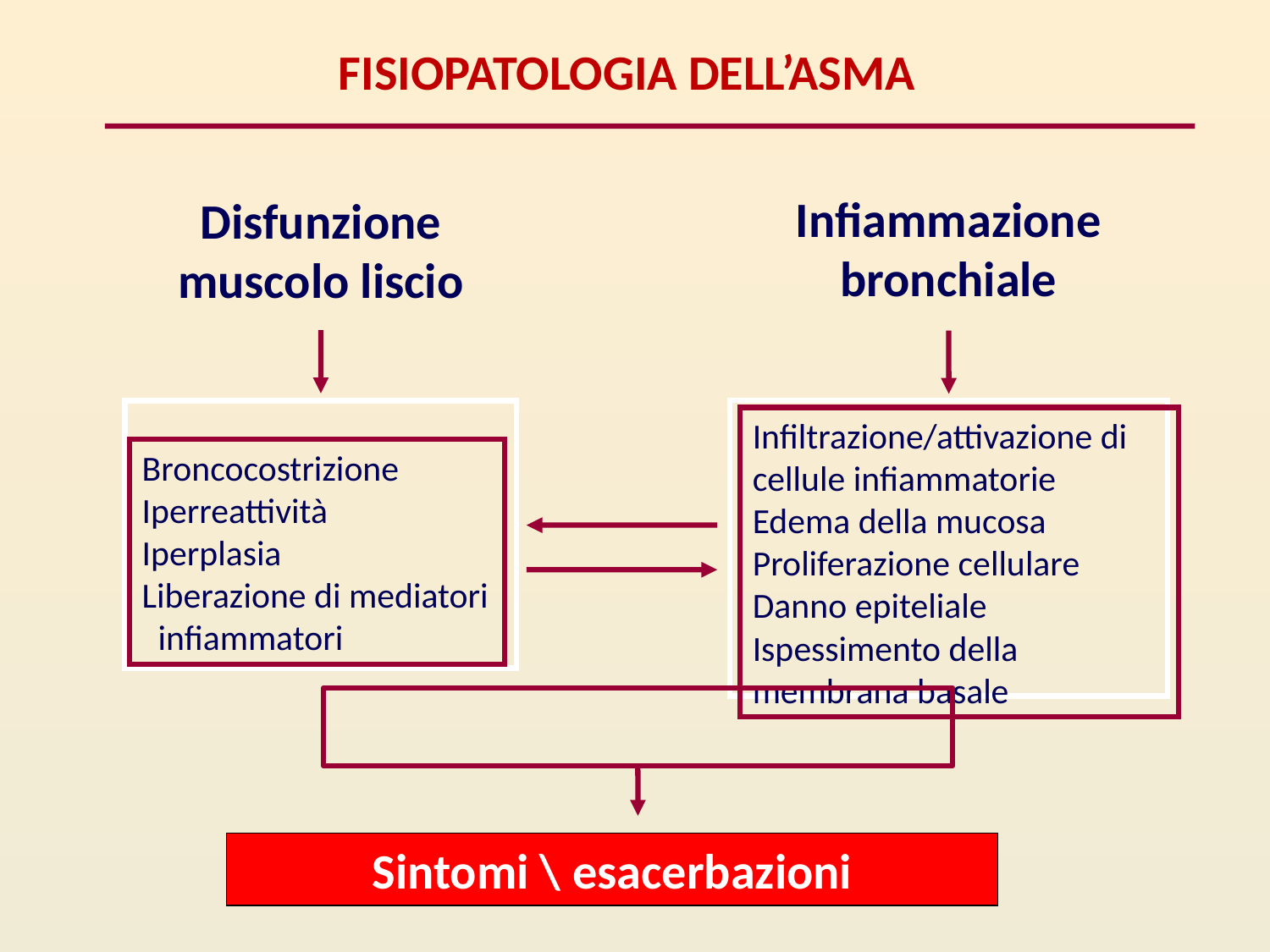

FISIOPATOLOGIA DELL’ASMA

Infiammazione
bronchiale
Disfunzione
muscolo liscio

Infiltrazione/attivazione di cellule infiammatorie
Edema della mucosa
Proliferazione cellulare
Danno epiteliale
Ispessimento della membrana basale
Broncocostrizione
Iperreattività
Iperplasia
Liberazione di mediatori   infiammatori

Sintomi \ esacerbazioni